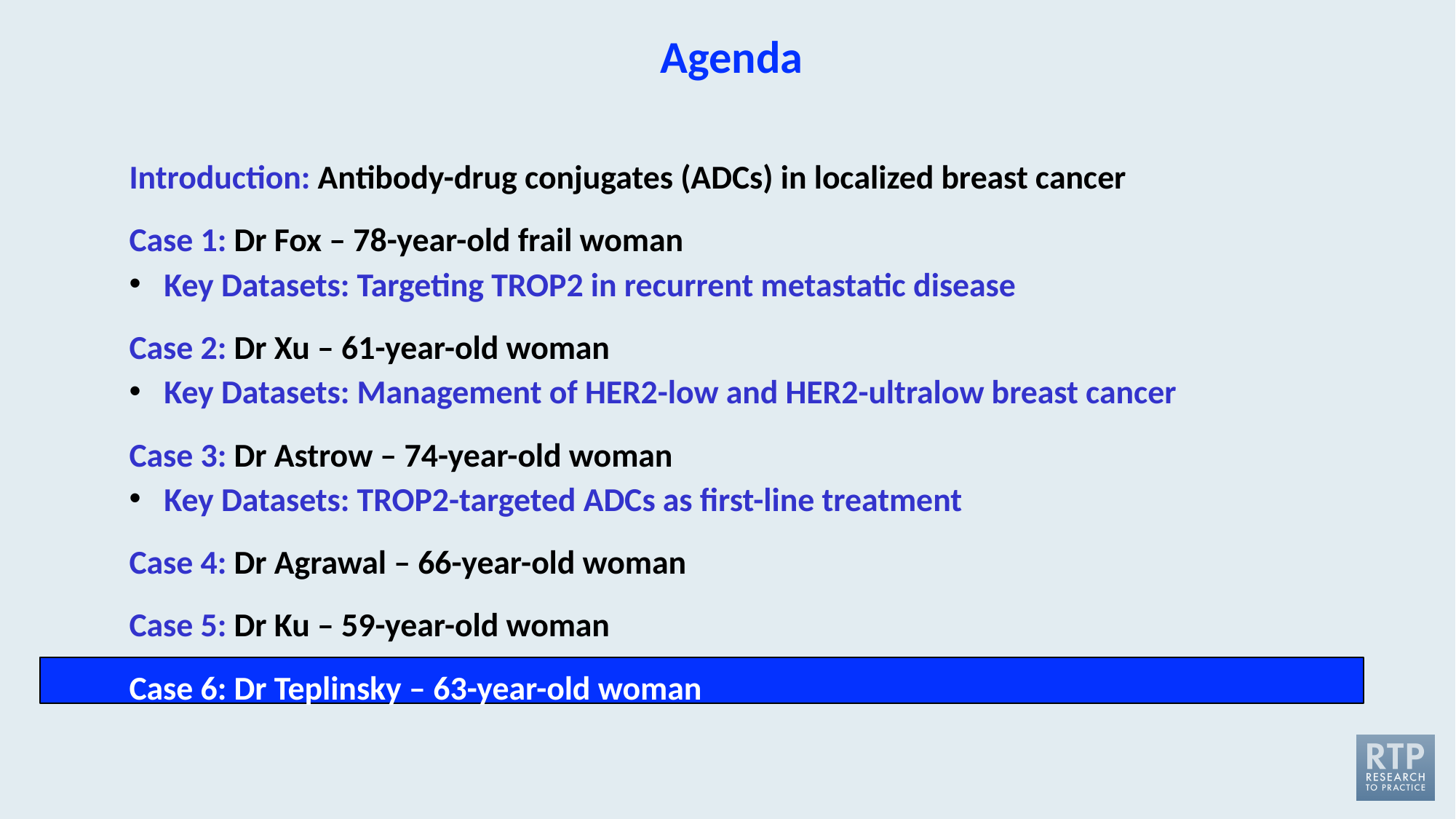

# Agenda
Introduction: Antibody-drug conjugates (ADCs) in localized breast cancer
Case 1: Dr Fox – 78-year-old frail woman
Key Datasets: Targeting TROP2 in recurrent metastatic disease
Case 2: Dr Xu – 61-year-old woman
Key Datasets: Management of HER2-low and HER2-ultralow breast cancer
Case 3: Dr Astrow – 74-year-old woman
Key Datasets: TROP2-targeted ADCs as first-line treatment
Case 4: Dr Agrawal – 66-year-old woman
Case 5: Dr Ku – 59-year-old woman
Case 6: Dr Teplinsky – 63-year-old woman